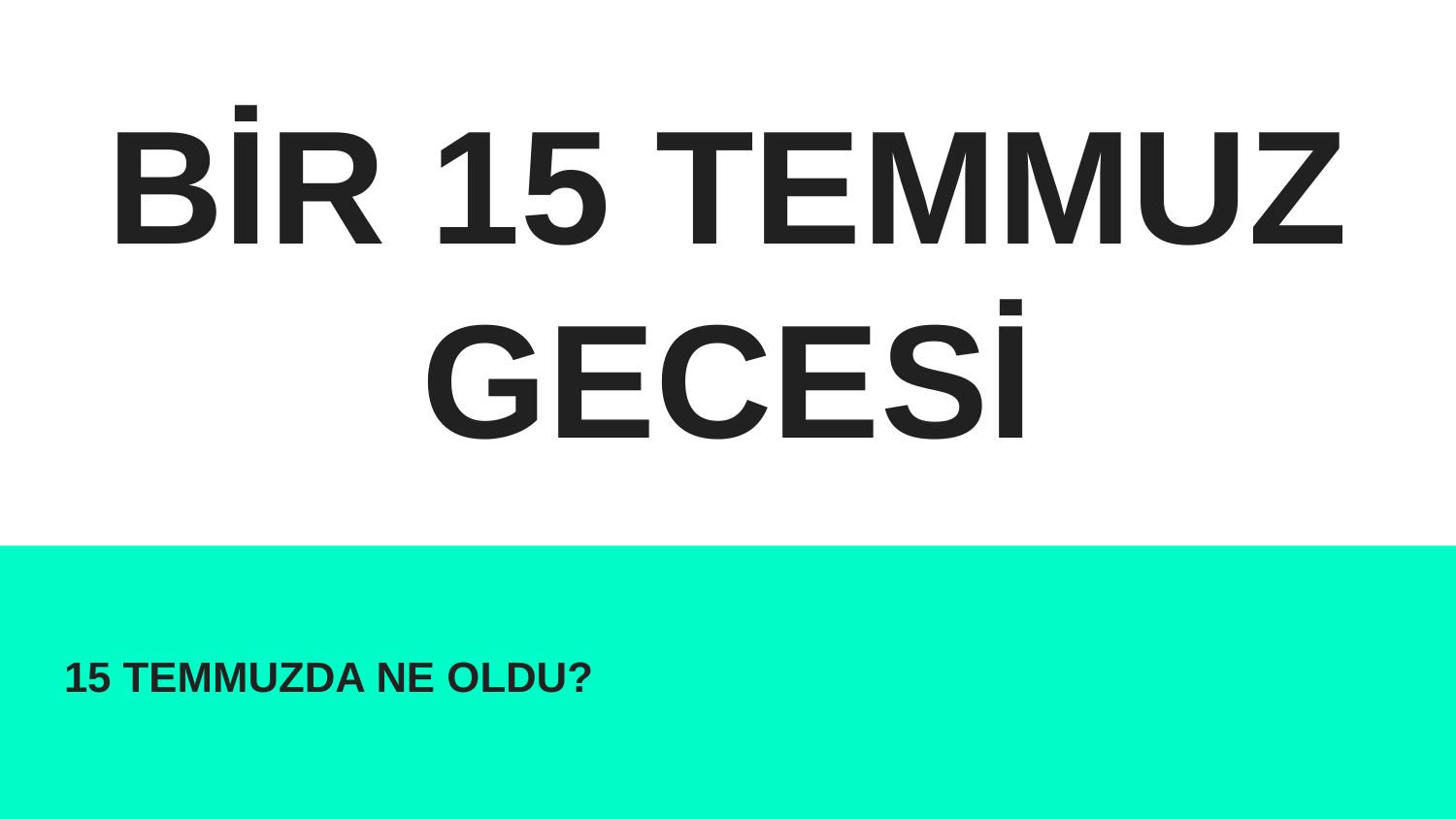

# BİR 15 TEMMUZ GECESİ
15 TEMMUZDA NE OLDU?